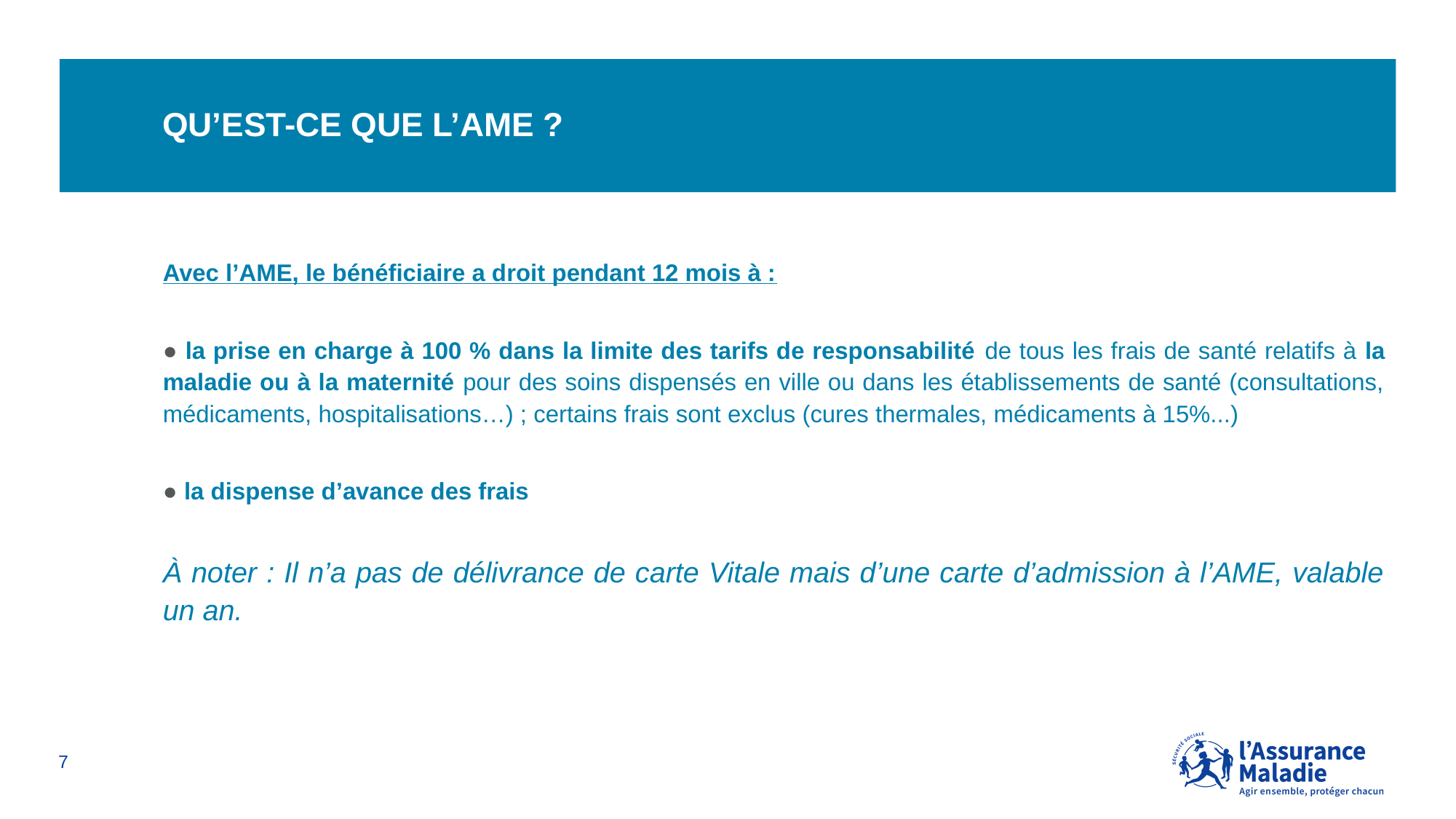

# Qu’est-ce que l’ame ?
Avec l’AME, le bénéficiaire a droit pendant 12 mois à :

● la prise en charge à 100 % dans la limite des tarifs de responsabilité de tous les frais de santé relatifs à la maladie ou à la maternité pour des soins dispensés en ville ou dans les établissements de santé (consultations, médicaments, hospitalisations…) ; certains frais sont exclus (cures thermales, médicaments à 15%...)

● la dispense d’avance des frais

À noter : Il n’a pas de délivrance de carte Vitale mais d’une carte d’admission à l’AME, valable un an.

7